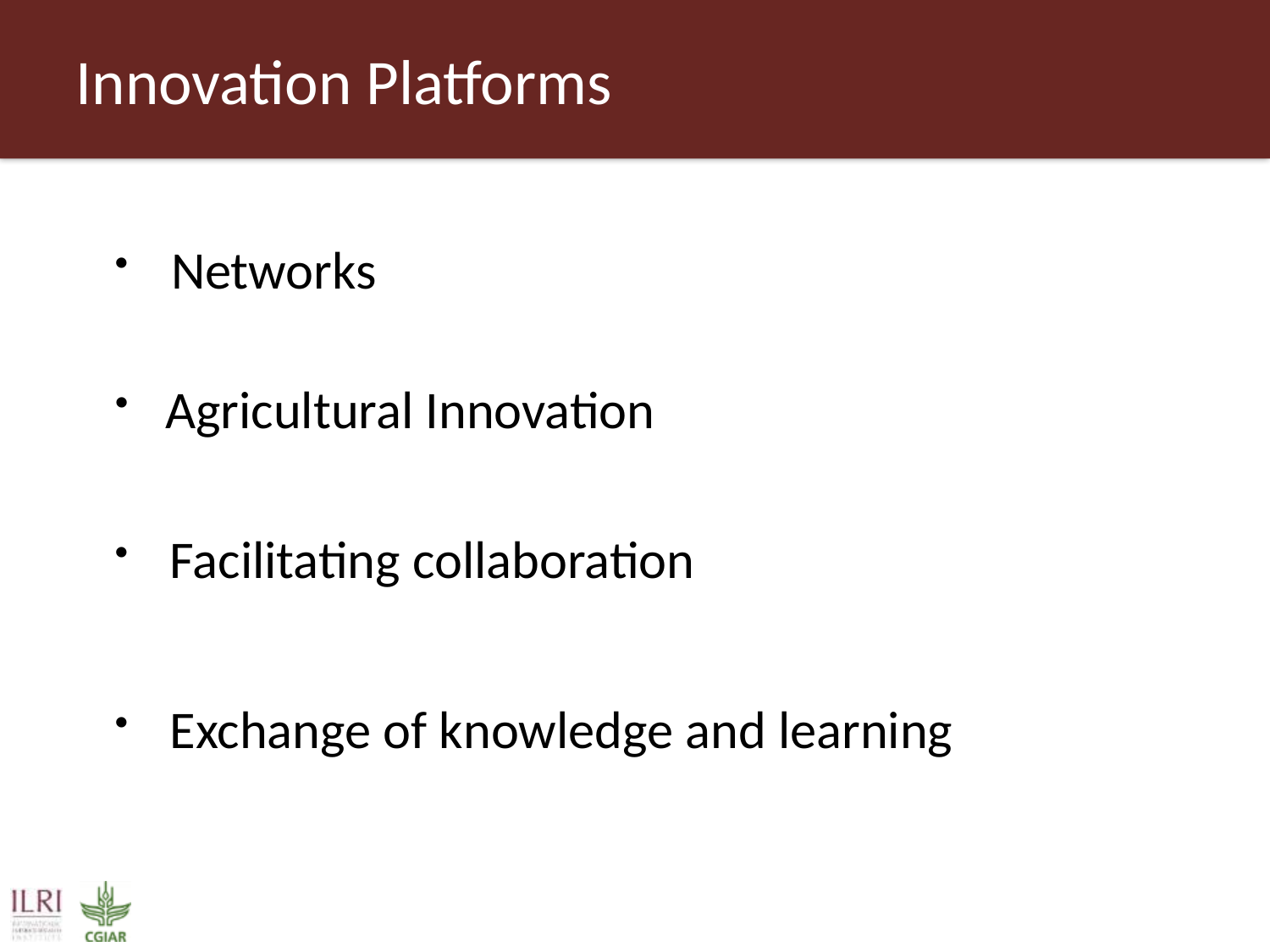

# Innovation Platforms
Networks
Agricultural Innovation
Facilitating collaboration
Exchange of knowledge and learning